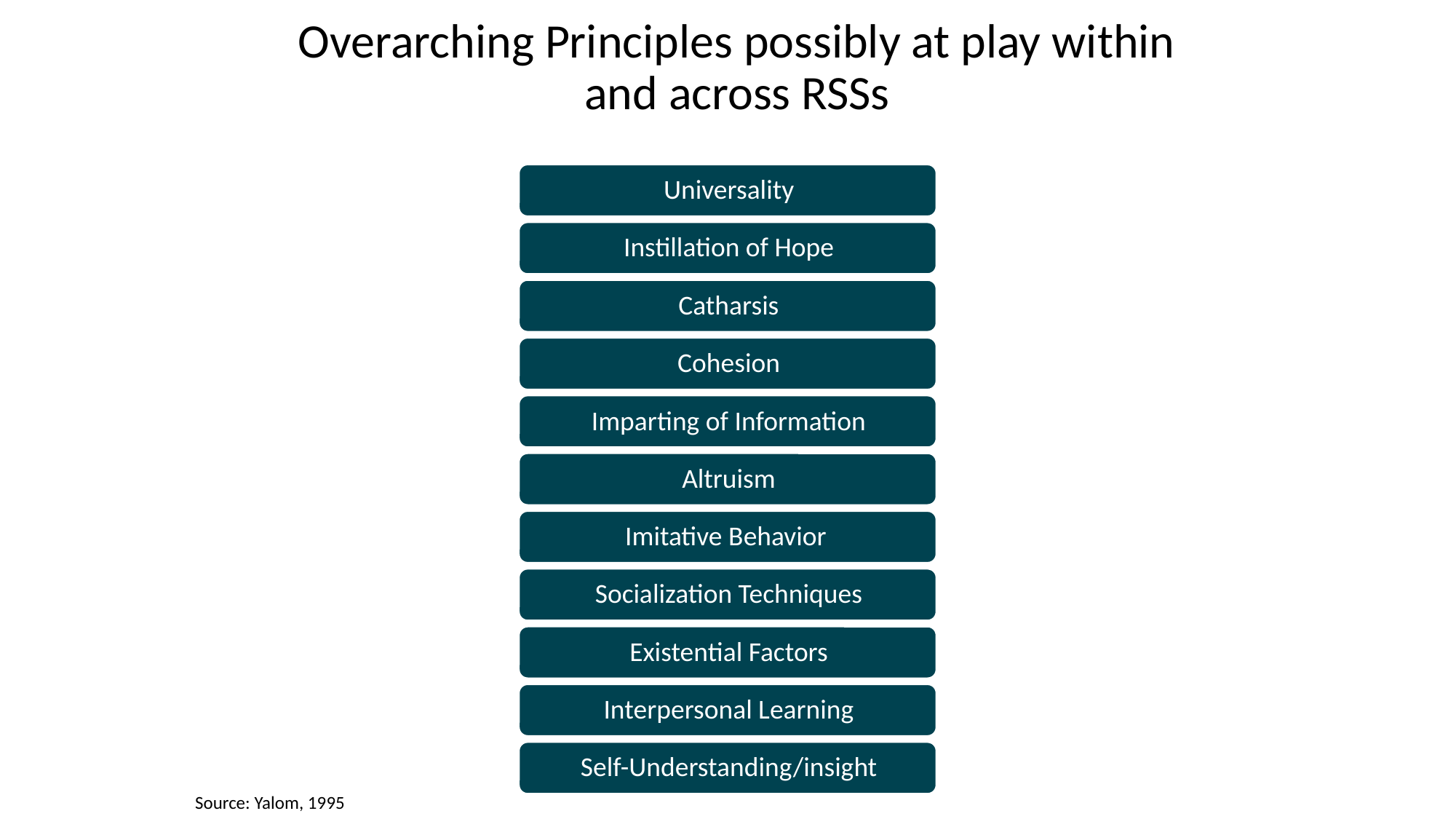

# Overarching Principles possibly at play within and across RSSs
Universality
Instillation of Hope
Catharsis
Cohesion
Imparting of Information
Altruism
Imitative Behavior
Socialization Techniques
Existential Factors
Interpersonal Learning
Self-Understanding/insight
Source: Yalom, 1995